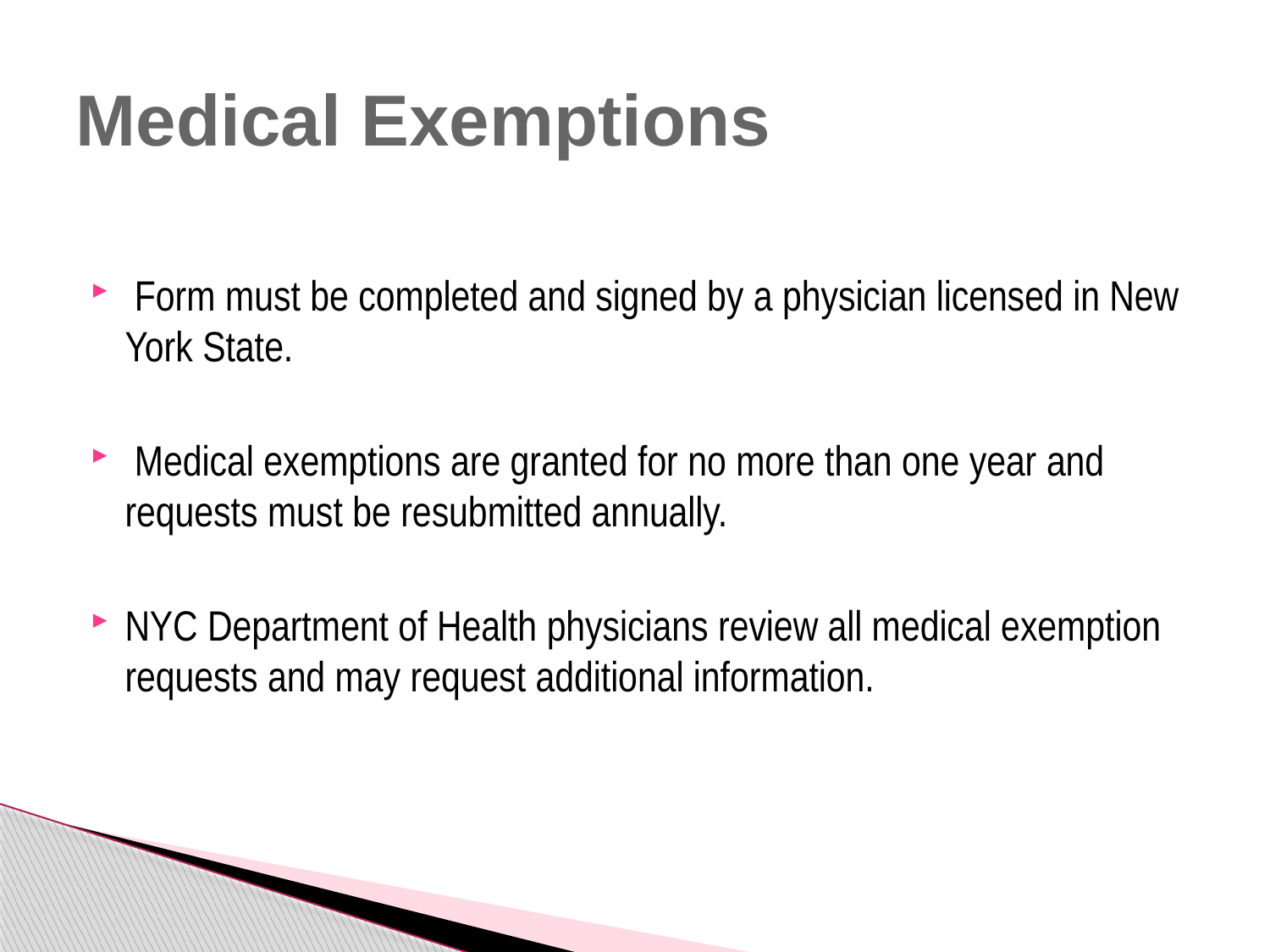

# Medical Exemptions

 Form must be completed and signed by a physician licensed in New York State.

 Medical exemptions are granted for no more than one year and requests must be resubmitted annually.

NYC Department of Health physicians review all medical exemption requests and may request additional information.